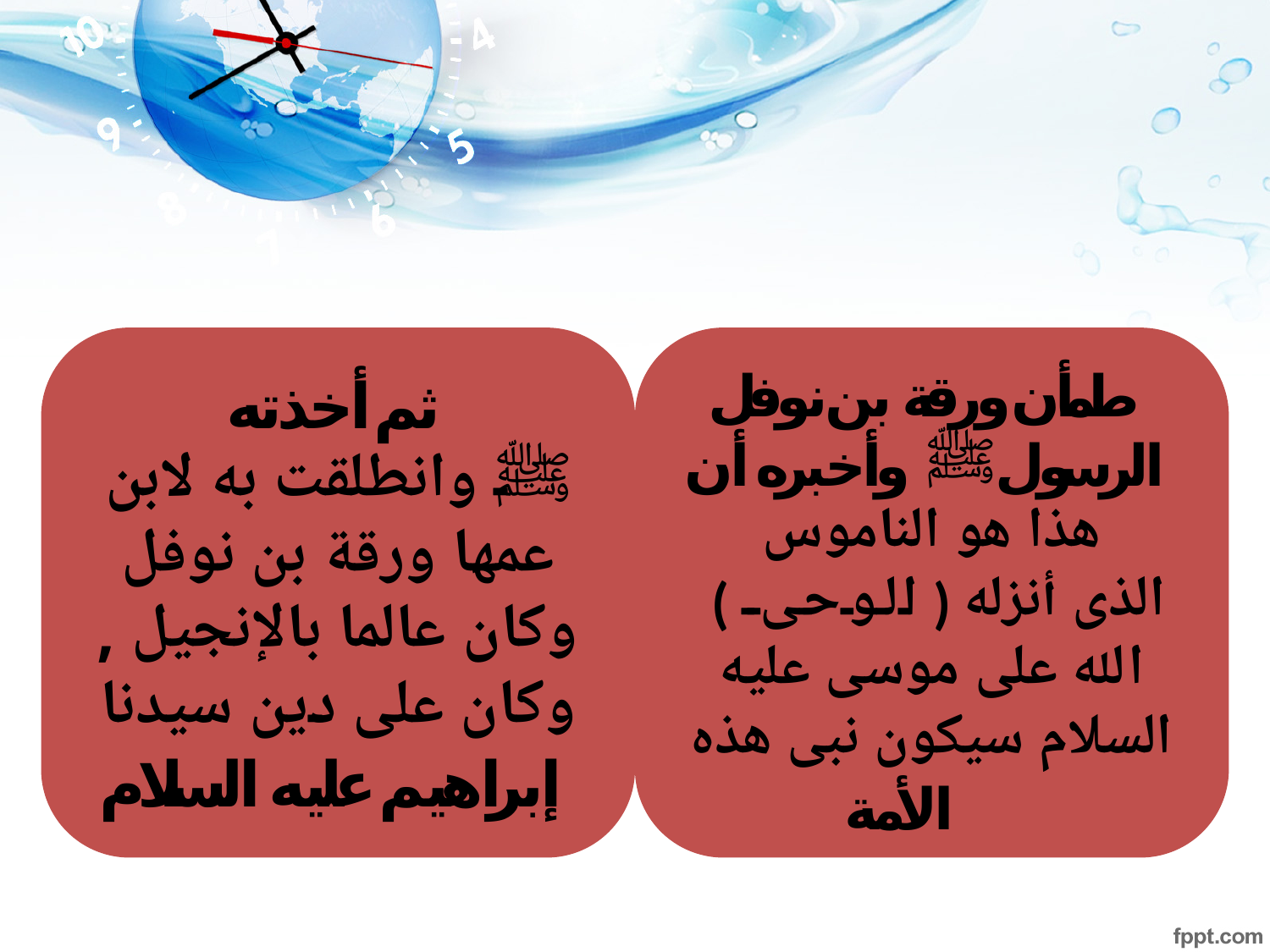

طمأن ورقة بن نوفل الرسول ﷺ وأخبره أن هذا هو الناموس